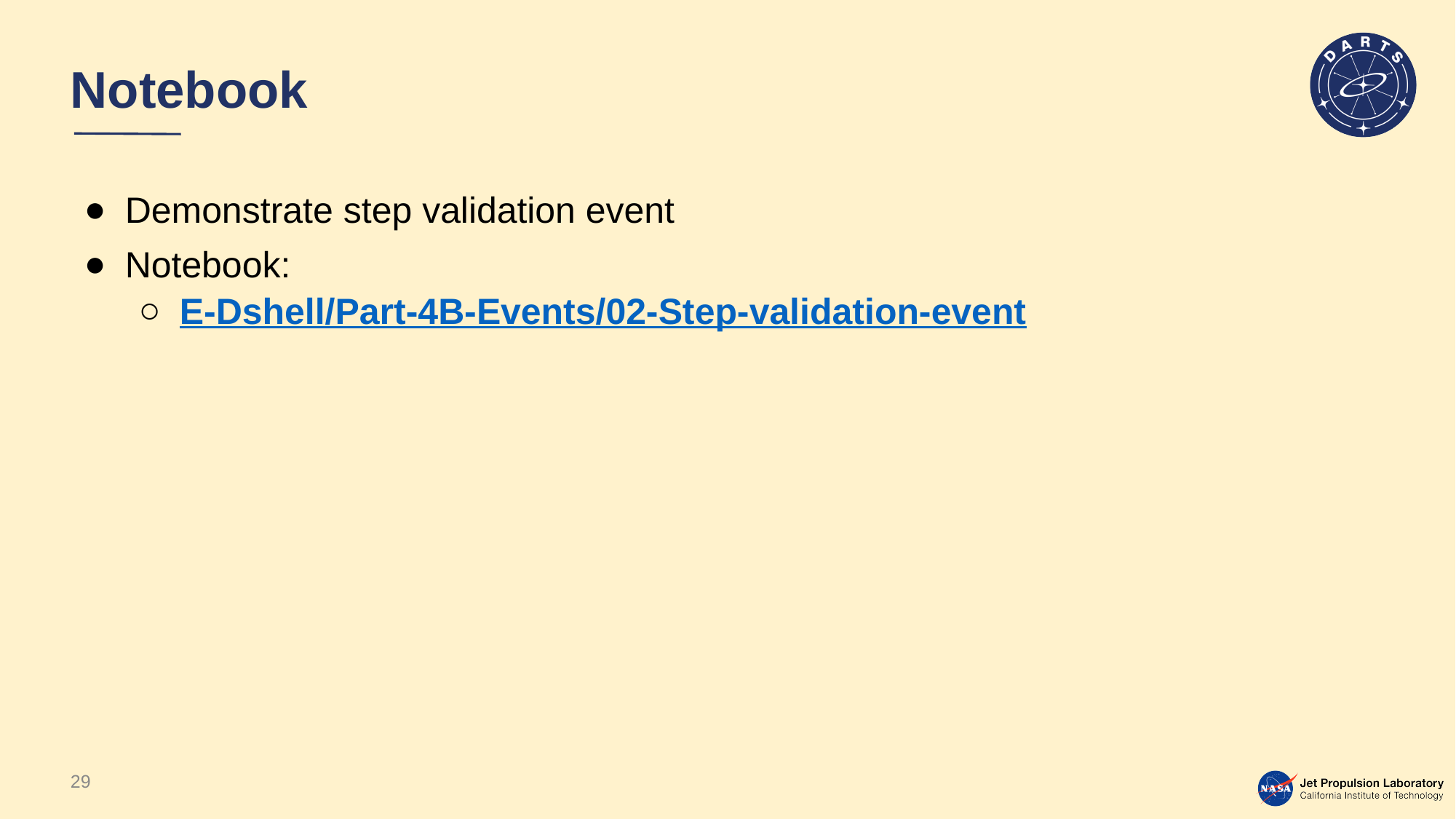

# Notebook
Demonstrate step validation event
Notebook:
E-Dshell/Part-4B-Events/02-Step-validation-event
29